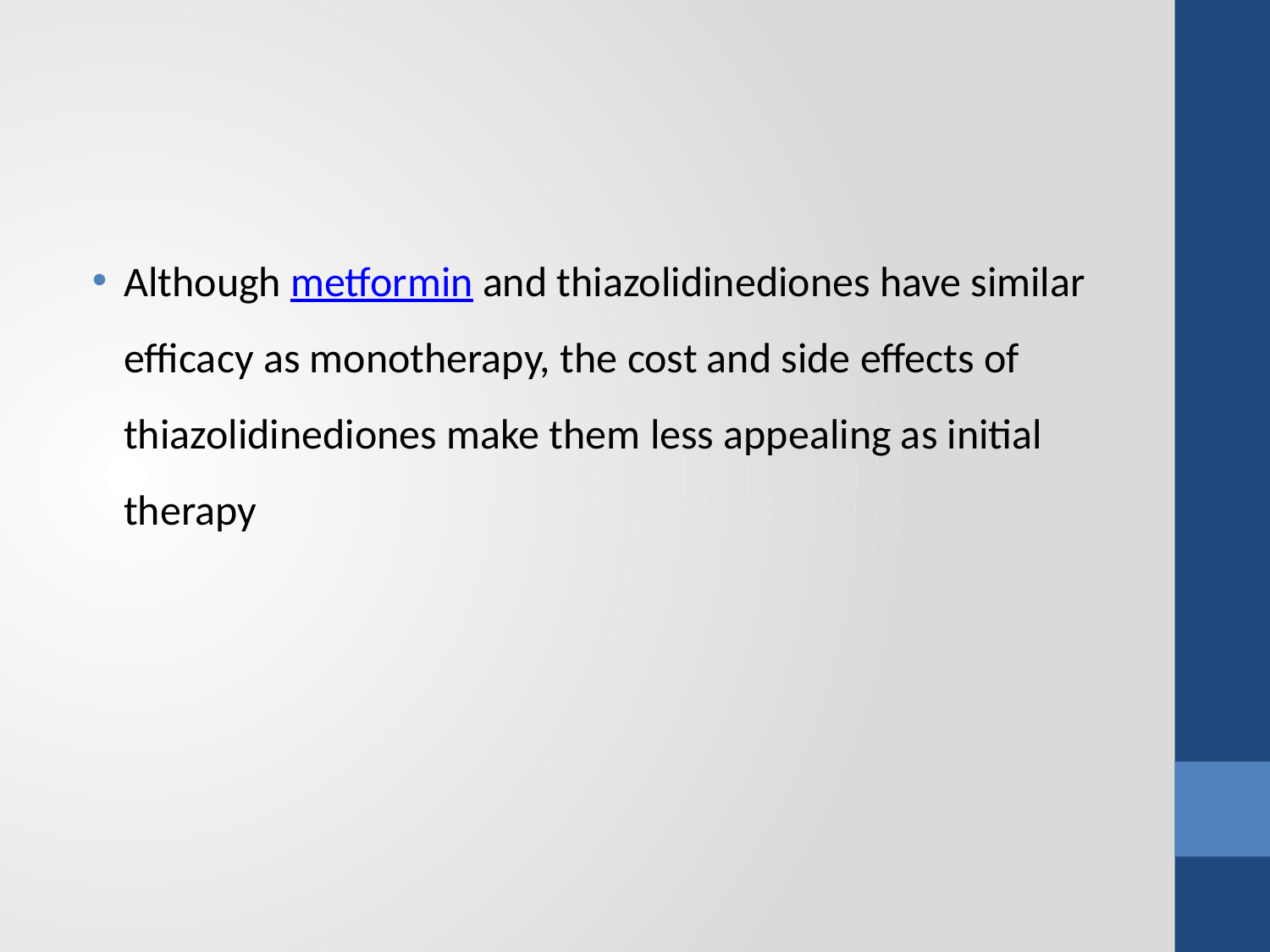

#
Although metformin and thiazolidinediones have similar efficacy as monotherapy, the cost and side effects of thiazolidinediones make them less appealing as initial therapy